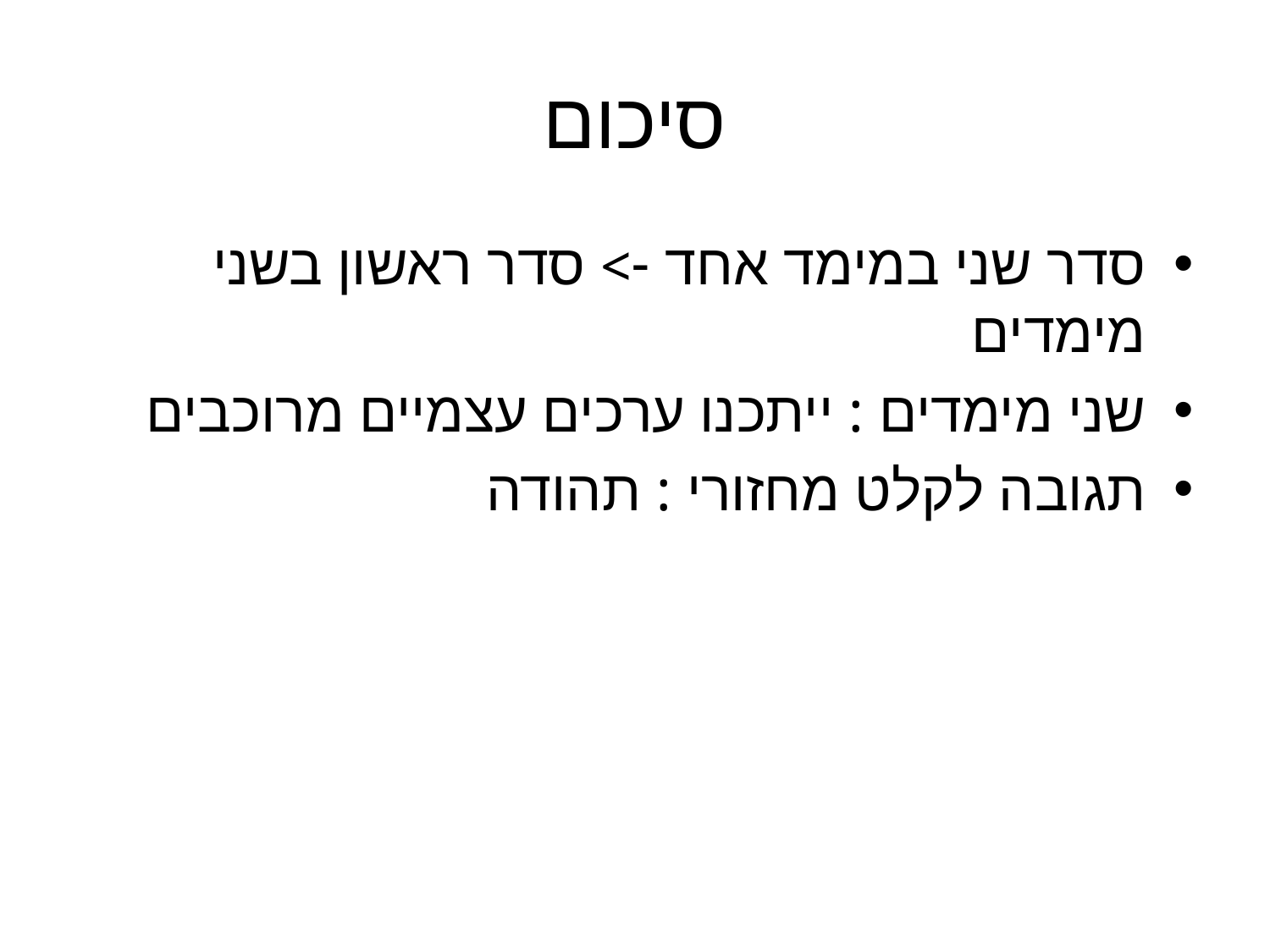

# סיכום
סדר שני במימד אחד -> סדר ראשון בשני מימדים
שני מימדים : ייתכנו ערכים עצמיים מרוכבים
תגובה לקלט מחזורי : תהודה